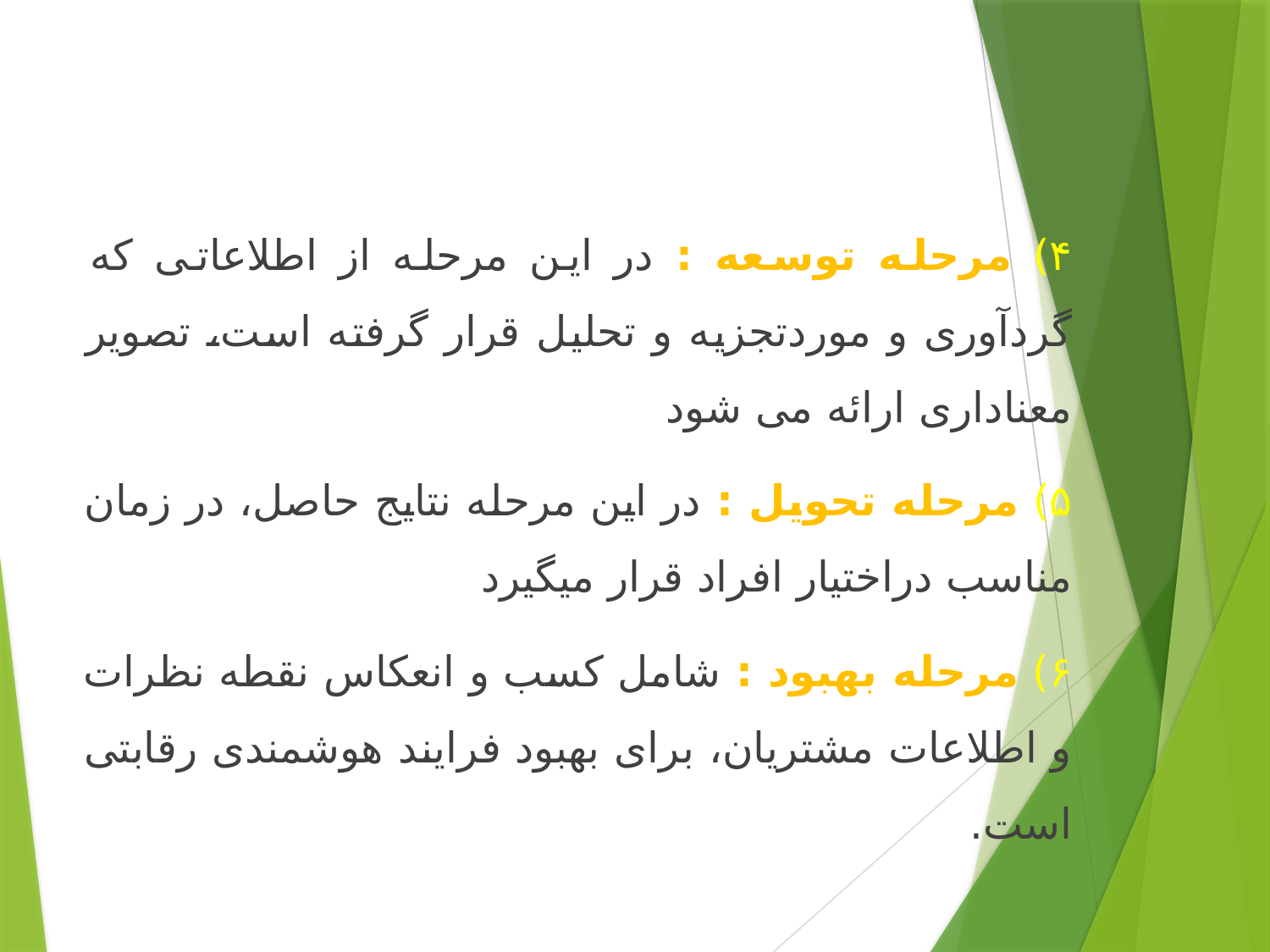

۴) مرحله توسعه : در این مرحله از اطلاعاتی كه گردآوری و موردتجزیه و تحلیل قرار گرفته است، تصویر معناداری ارائه می شود
۵) مرحله تحویل : در این مرحله نتایج حاصل، در زمان مناسب دراختیار افراد قرار میگیرد
۶) مرحله بهبود : شامل كسب و انعكاس نقطه نظرات و اطلاعات مشتریان، برای بهبود فرایند هوشمندی رقابتی است.